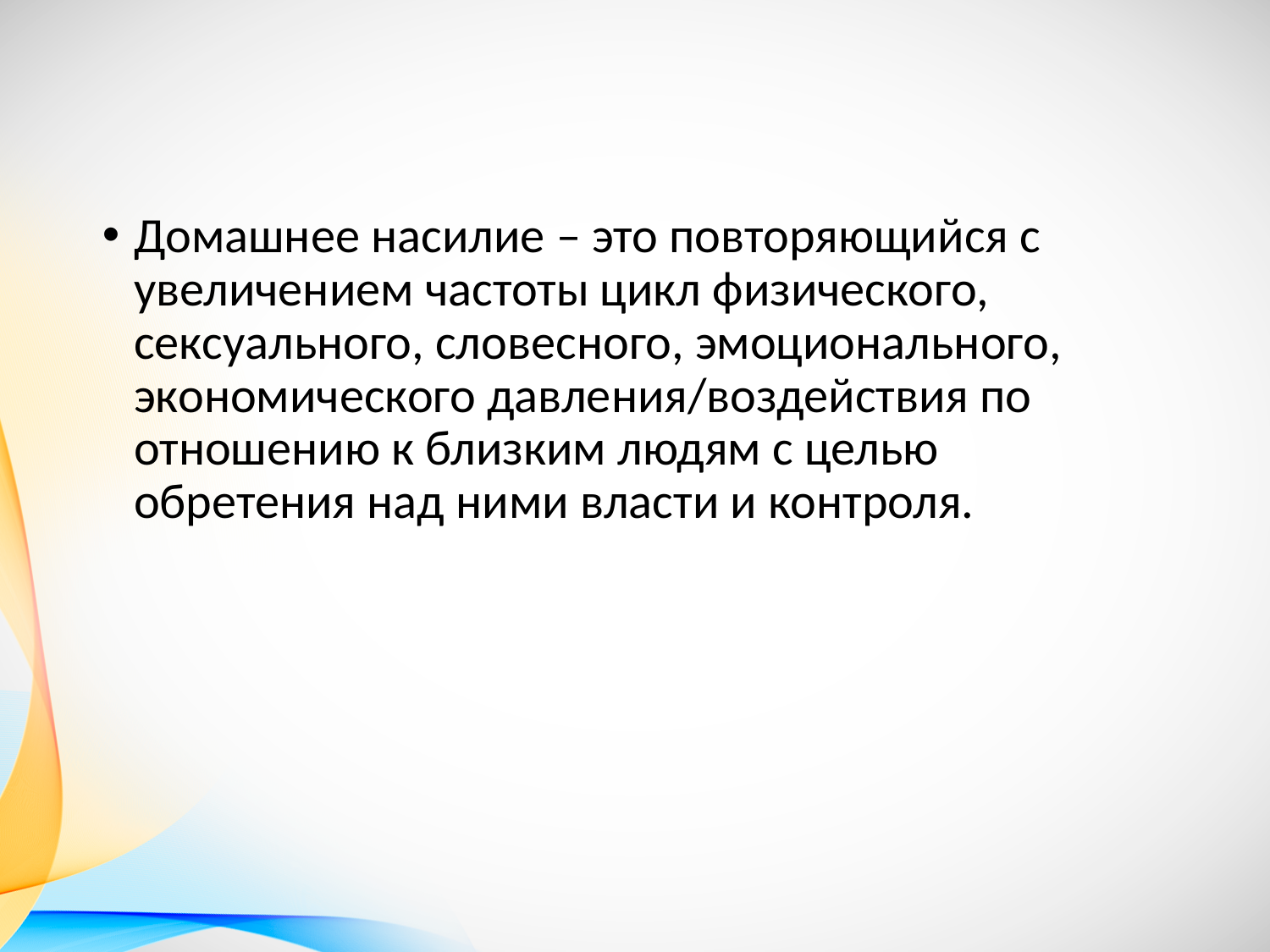

#
Домашнее насилие – это повторяющийся с увеличением частоты цикл физического, сексуального, словесного, эмоционального, экономического давления/воздействия по отношению к близким людям с целью обретения над ними власти и контроля.